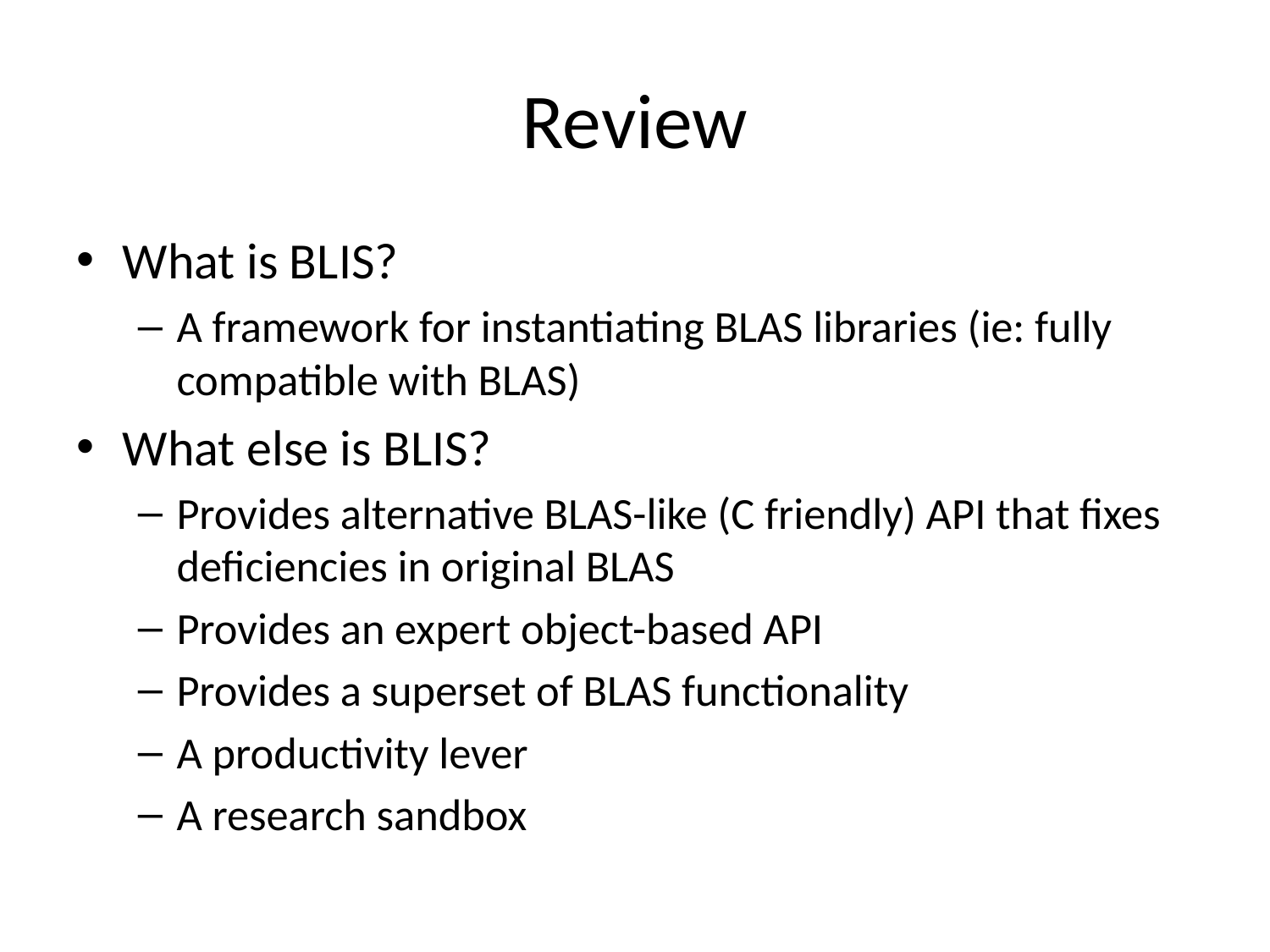

# Review
What is BLIS?
A framework for instantiating BLAS libraries (ie: fully compatible with BLAS)
What else is BLIS?
Provides alternative BLAS-like (C friendly) API that fixes deficiencies in original BLAS
Provides an expert object-based API
Provides a superset of BLAS functionality
A productivity lever
A research sandbox